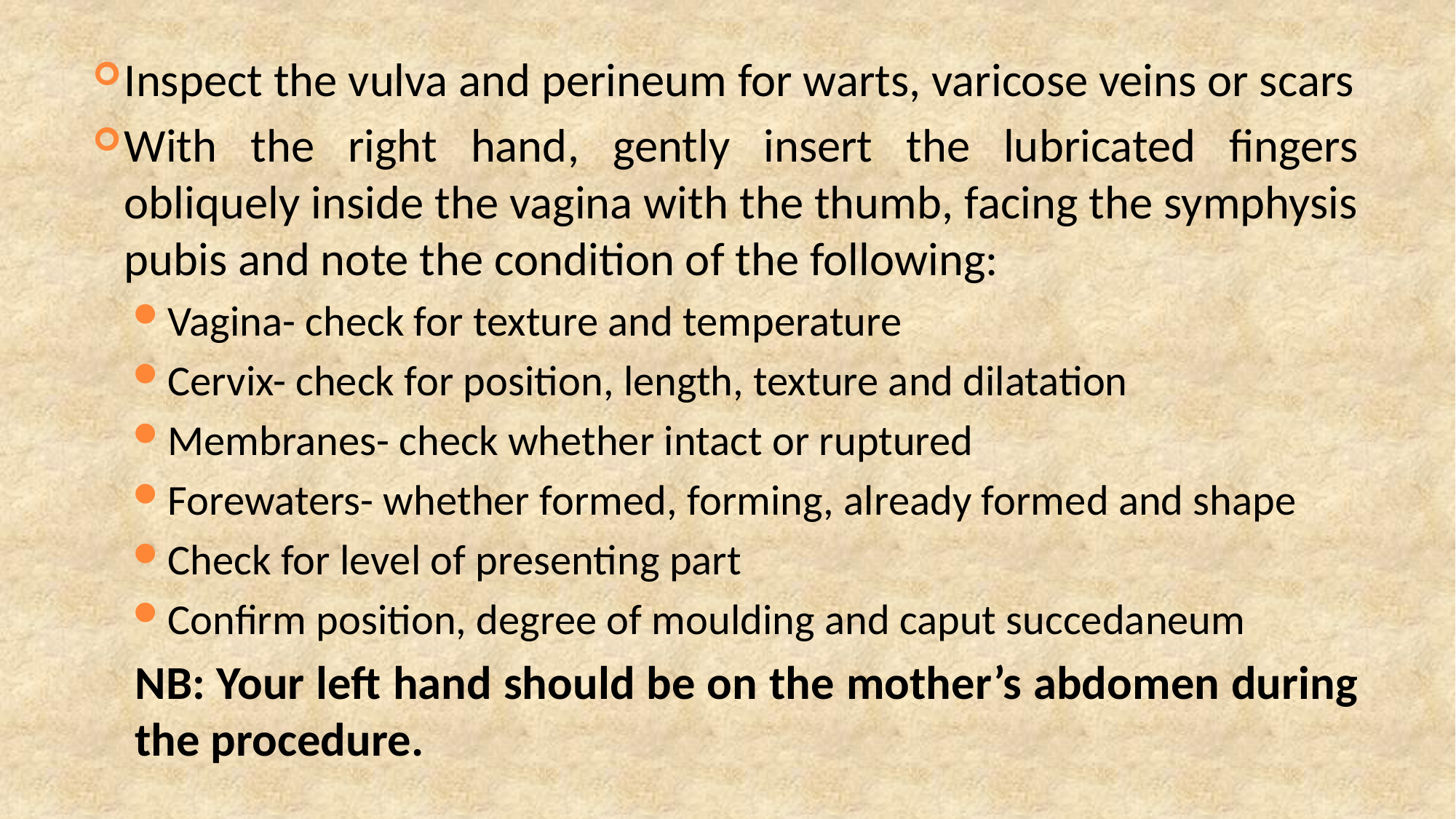

Inspect the vulva and perineum for warts, varicose veins or scars
With the right hand, gently insert the lubricated fingers obliquely inside the vagina with the thumb, facing the symphysis pubis and note the condition of the following:
Vagina- check for texture and temperature
Cervix- check for position, length, texture and dilatation
Membranes- check whether intact or ruptured
Forewaters- whether formed, forming, already formed and shape
Check for level of presenting part
Confirm position, degree of moulding and caput succedaneum
NB: Your left hand should be on the mother’s abdomen during the procedure.